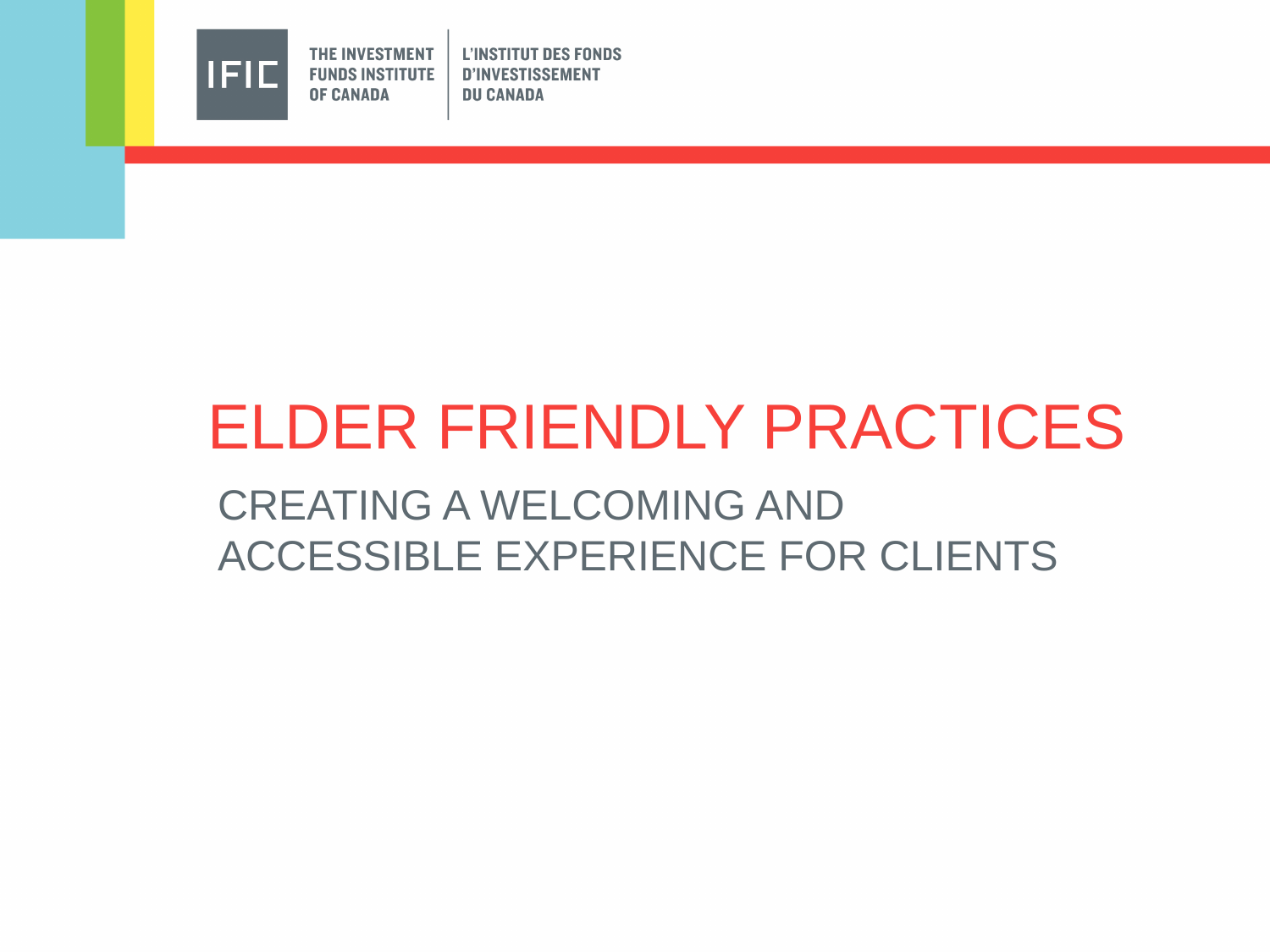

# Elder friendly practices
Creating a welcoming and accessible experience for clients